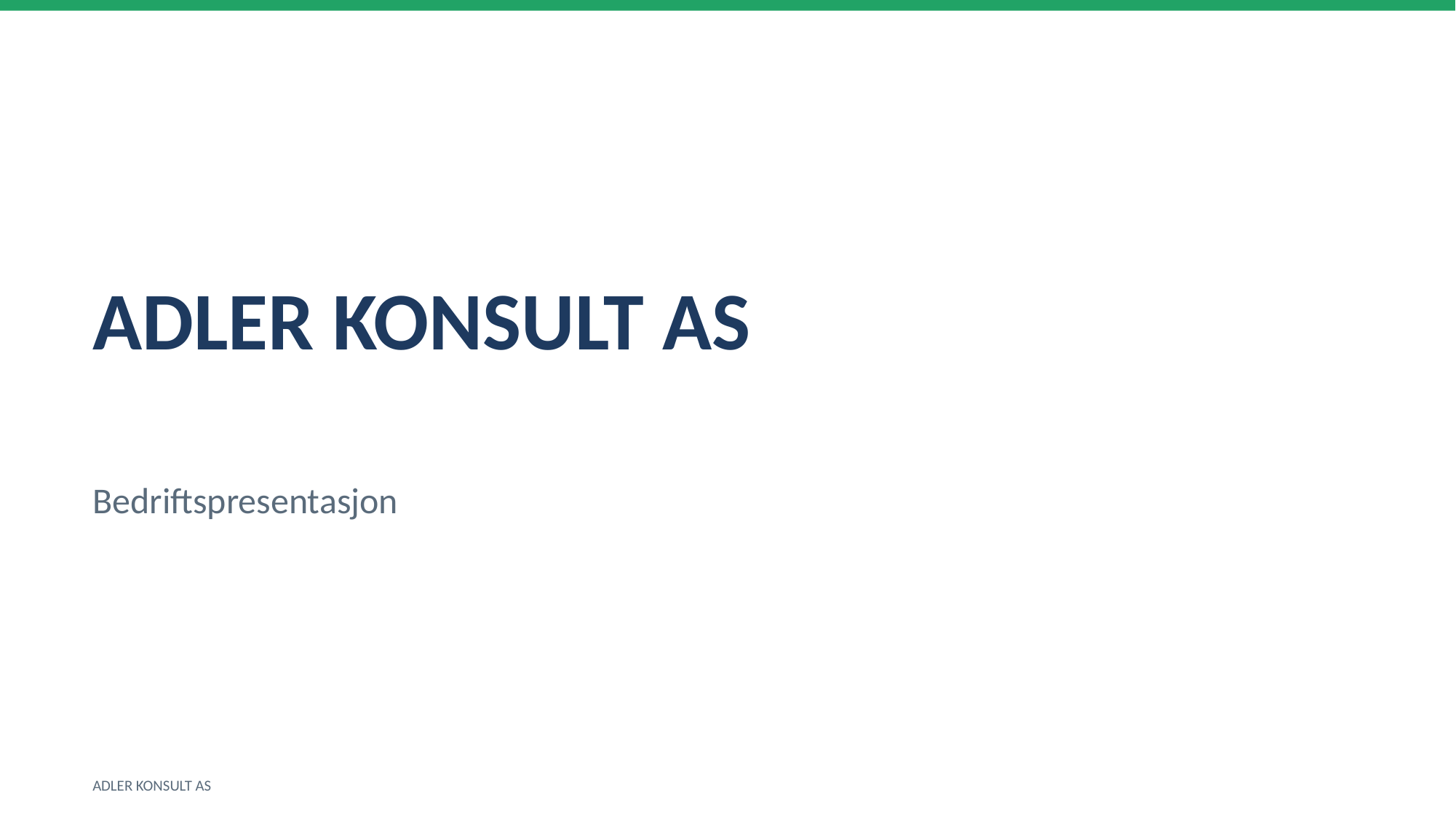

ADLER KONSULT AS
Bedriftspresentasjon
ADLER KONSULT AS